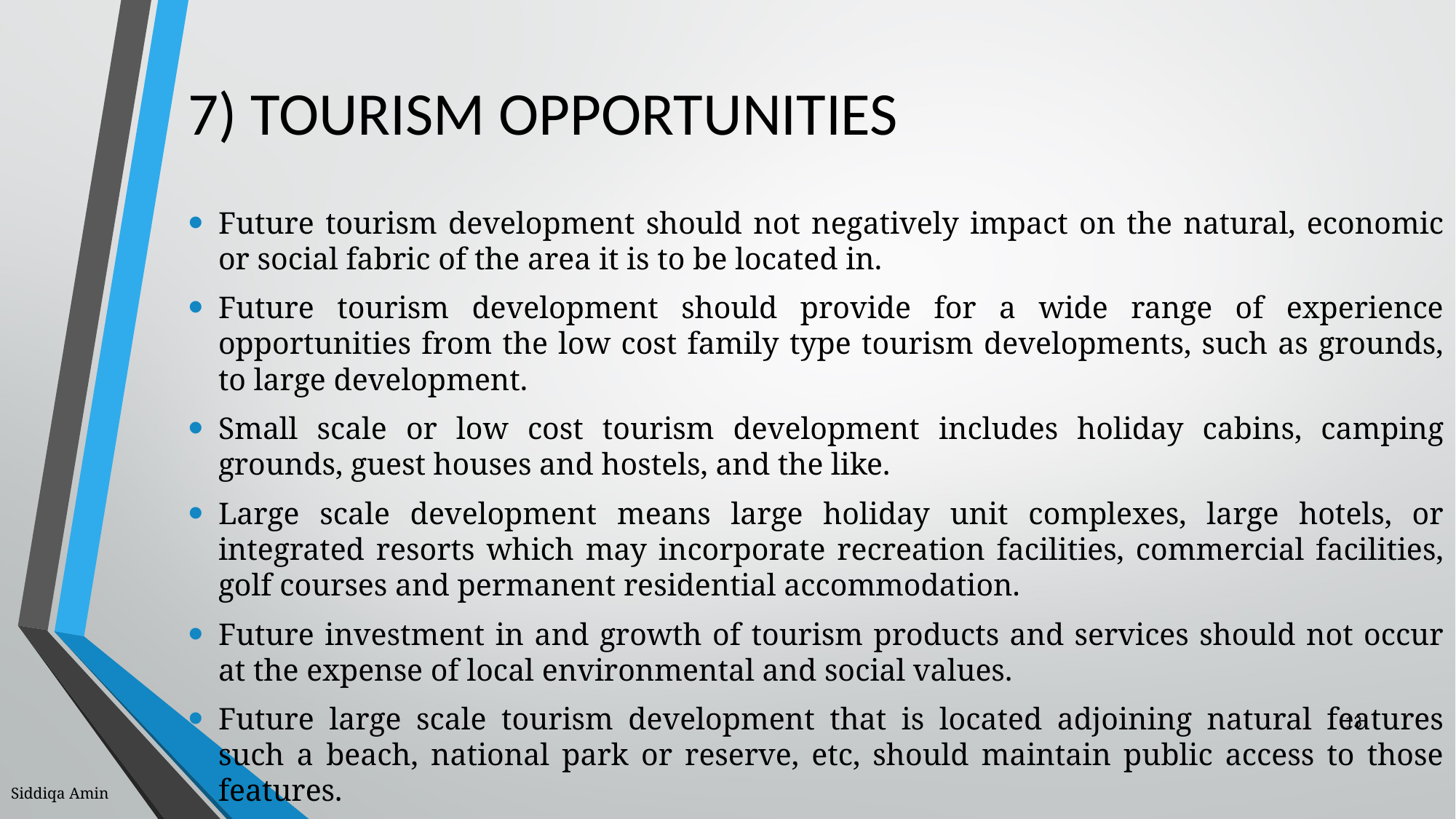

# 7) TOURISM OPPORTUNITIES
Future tourism development should not negatively impact on the natural, economic or social fabric of the area it is to be located in.
Future tourism development should provide for a wide range of experience opportunities from the low cost family type tourism developments, such as grounds, to large development.
Small scale or low cost tourism development includes holiday cabins, camping grounds, guest houses and hostels, and the like.
Large scale development means large holiday unit complexes, large hotels, or integrated resorts which may incorporate recreation facilities, commercial facilities, golf courses and permanent residential accommodation.
Future investment in and growth of tourism products and services should not occur at the expense of local environmental and social values.
Future large scale tourism development that is located adjoining natural features such a beach, national park or reserve, etc, should maintain public access to those features.

13
Siddiqa Amin